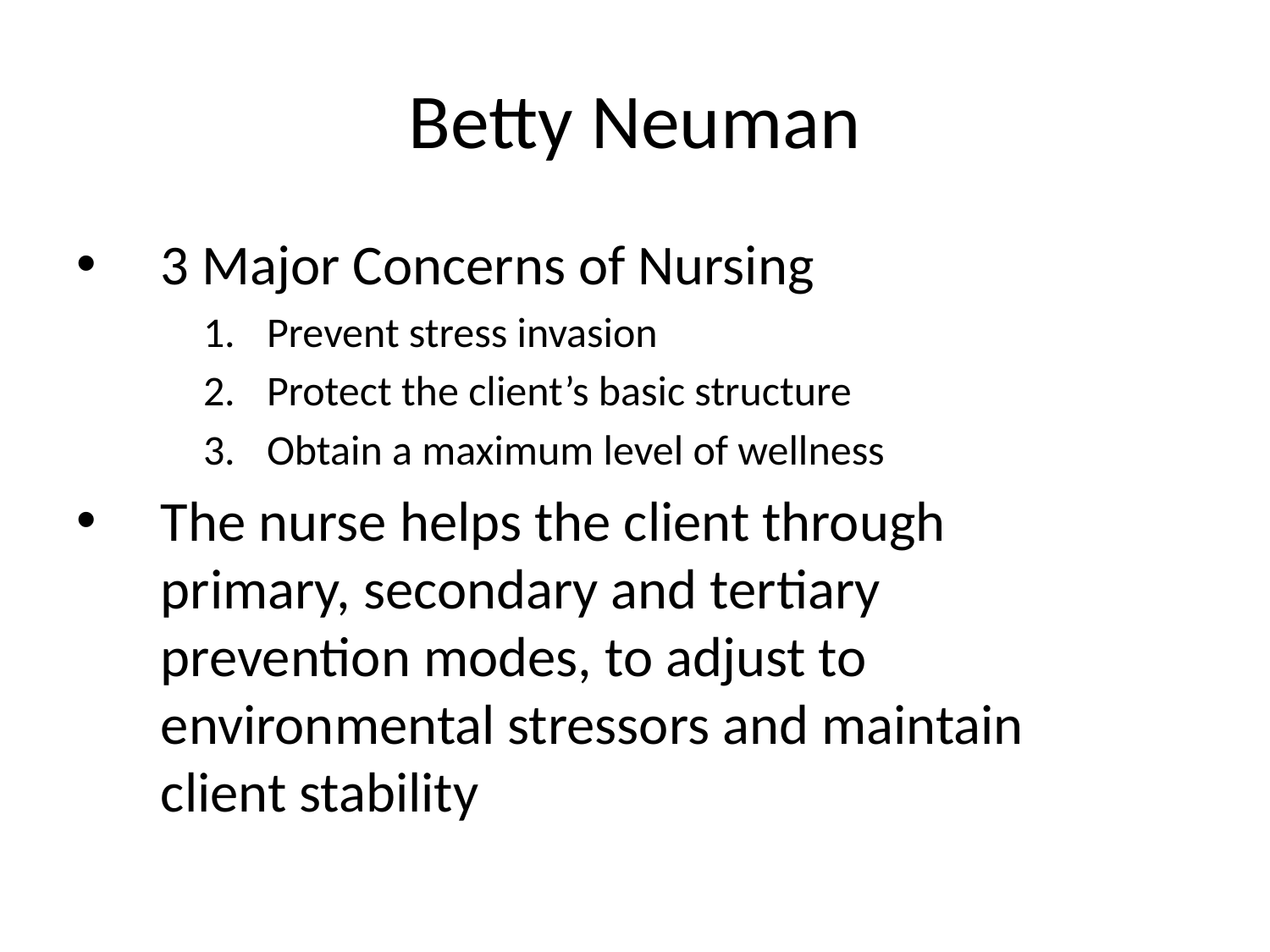

# Betty Neuman
3 Major Concerns of Nursing
Prevent stress invasion
Protect the client’s basic structure
Obtain a maximum level of wellness
The nurse helps the client through primary, secondary and tertiary prevention modes, to adjust to environmental stressors and maintain client stability